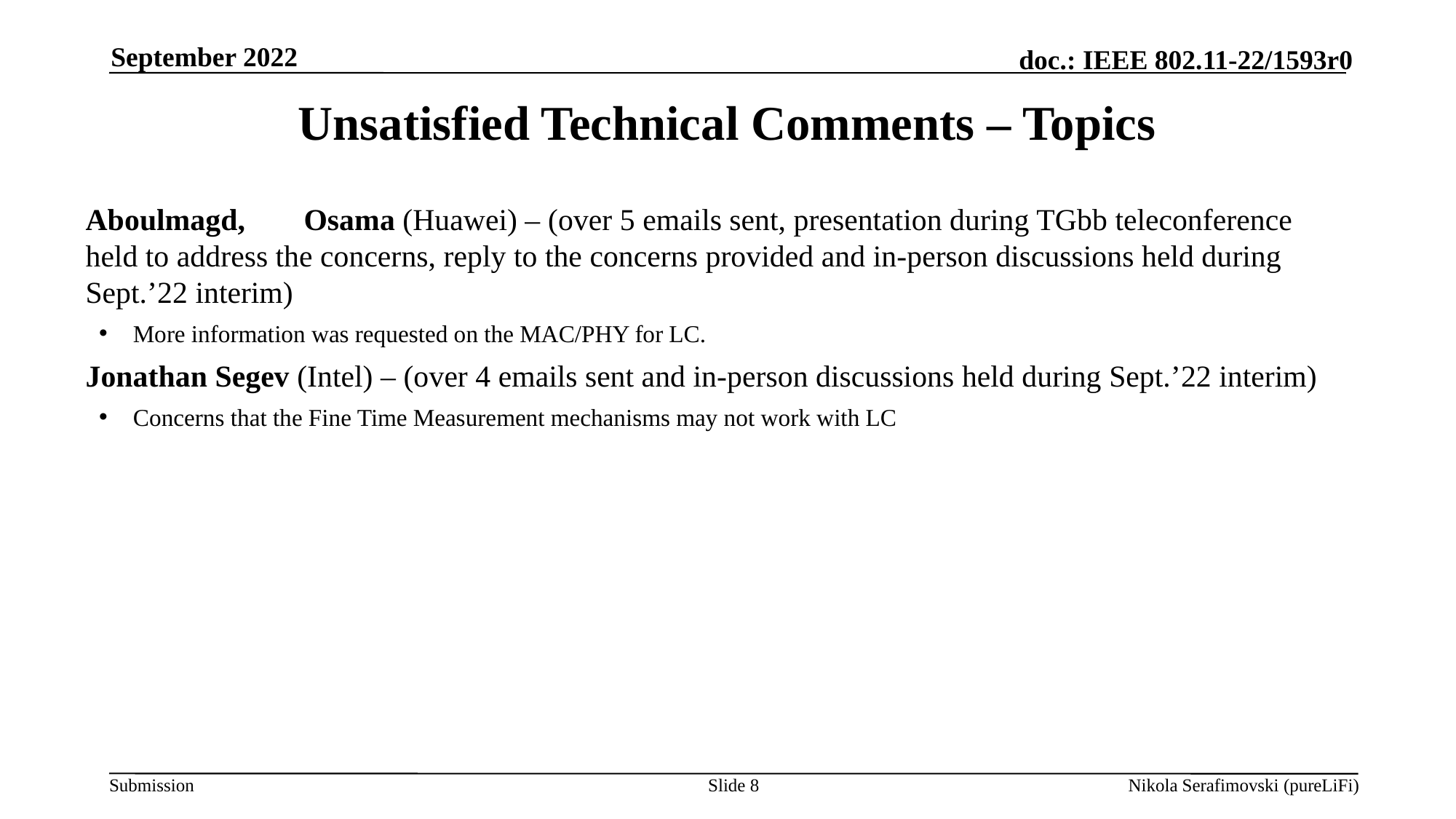

September 2022
# Unsatisfied Technical Comments – Topics
Aboulmagd,	Osama (Huawei) – (over 5 emails sent, presentation during TGbb teleconference held to address the concerns, reply to the concerns provided and in-person discussions held during Sept.’22 interim)
More information was requested on the MAC/PHY for LC.
Jonathan Segev (Intel) – (over 4 emails sent and in-person discussions held during Sept.’22 interim)
Concerns that the Fine Time Measurement mechanisms may not work with LC
Slide 8
Nikola Serafimovski (pureLiFi)